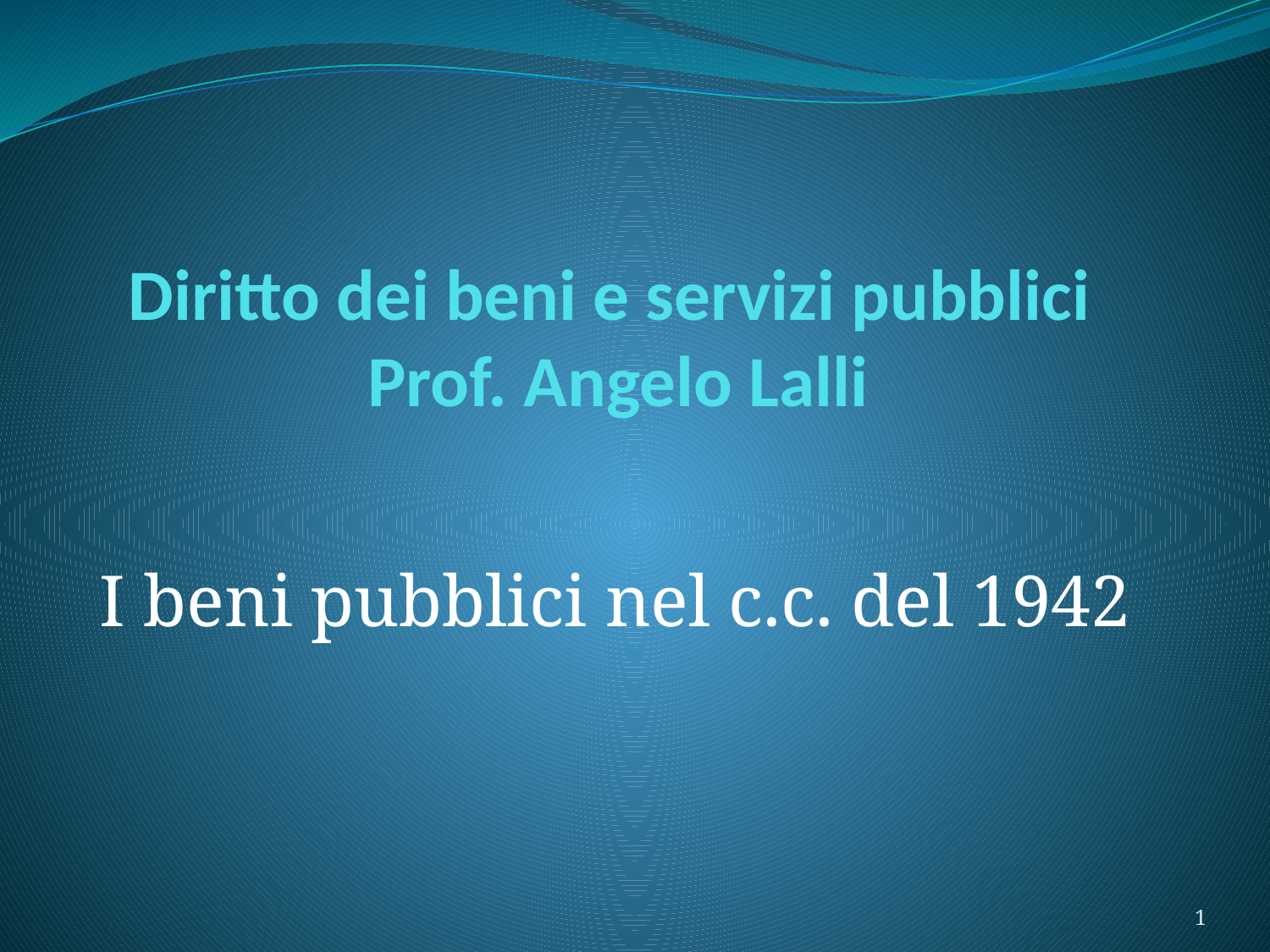

# Diritto dei beni e servizi pubblici Prof. Angelo Lalli
I beni pubblici nel c.c. del 1942
1